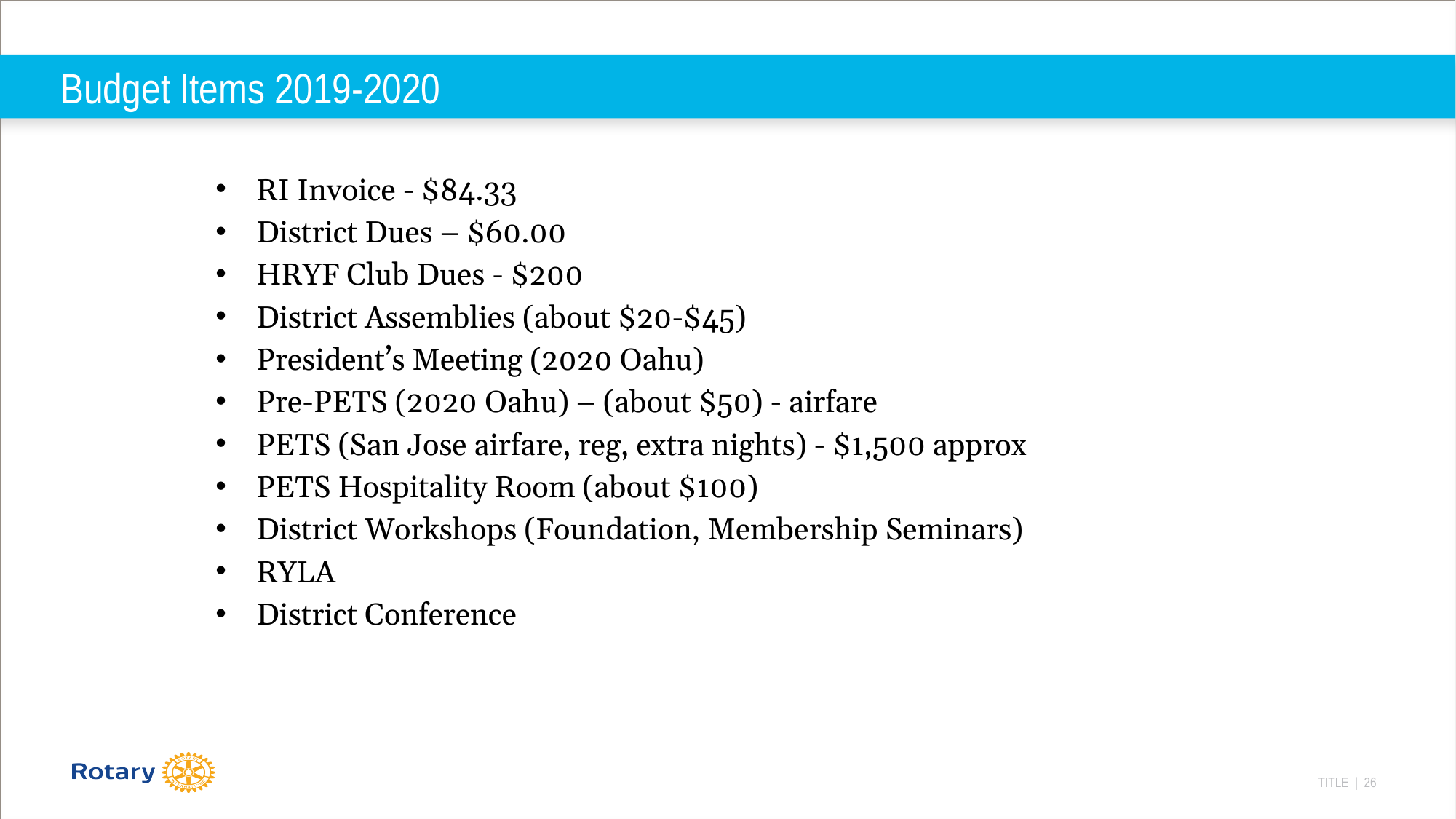

# Budget Items 2019-2020
RI Invoice - $84.33
District Dues – $60.00
HRYF Club Dues - $200
District Assemblies (about $20-$45)
President’s Meeting (2020 Oahu)
Pre-PETS (2020 Oahu) – (about $50) - airfare
PETS (San Jose airfare, reg, extra nights) - $1,500 approx
PETS Hospitality Room (about $100)
District Workshops (Foundation, Membership Seminars)
RYLA
District Conference